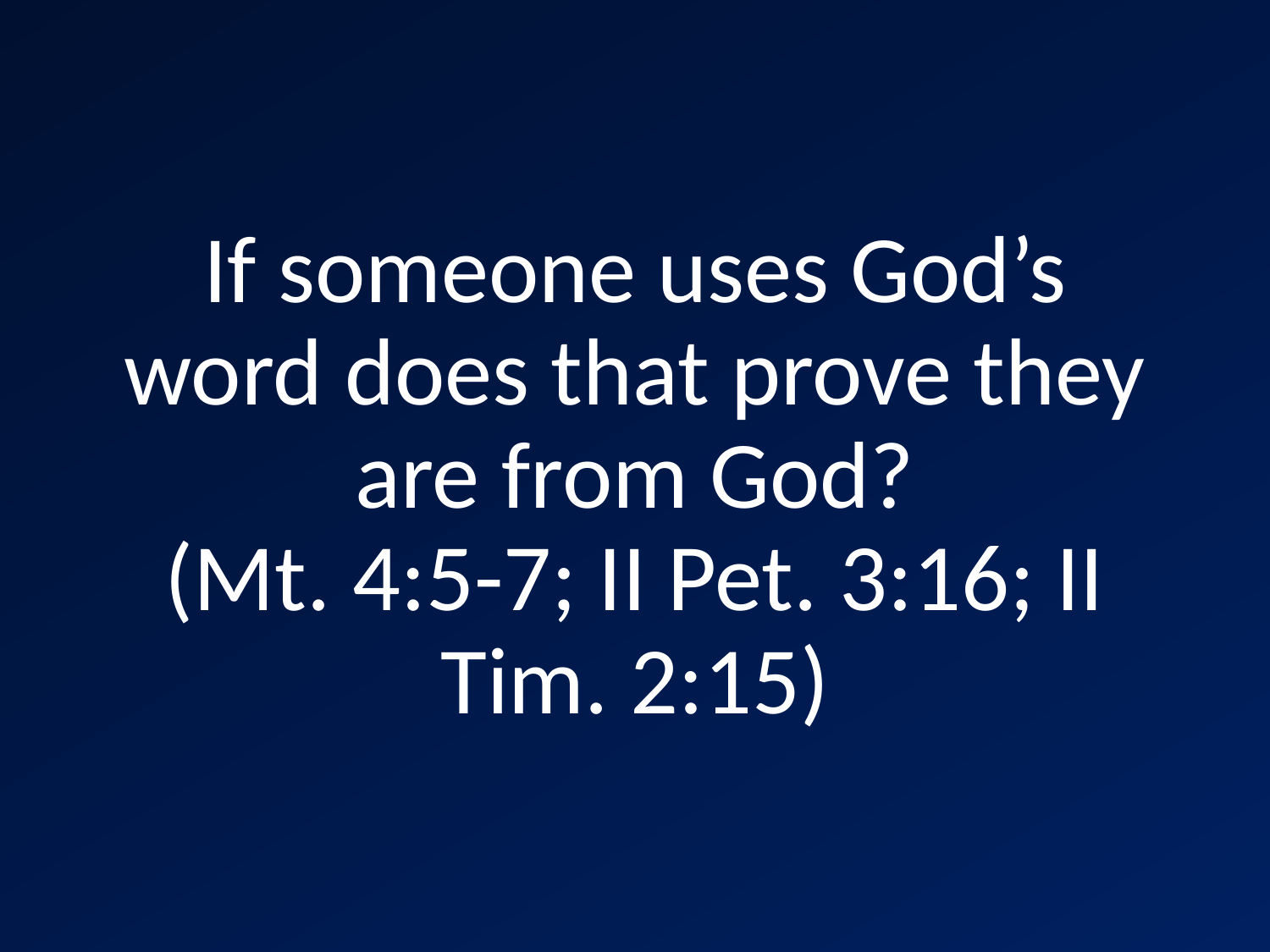

# If someone uses God’s word does that prove they are from God? (Mt. 4:5-7; II Pet. 3:16; II Tim. 2:15)